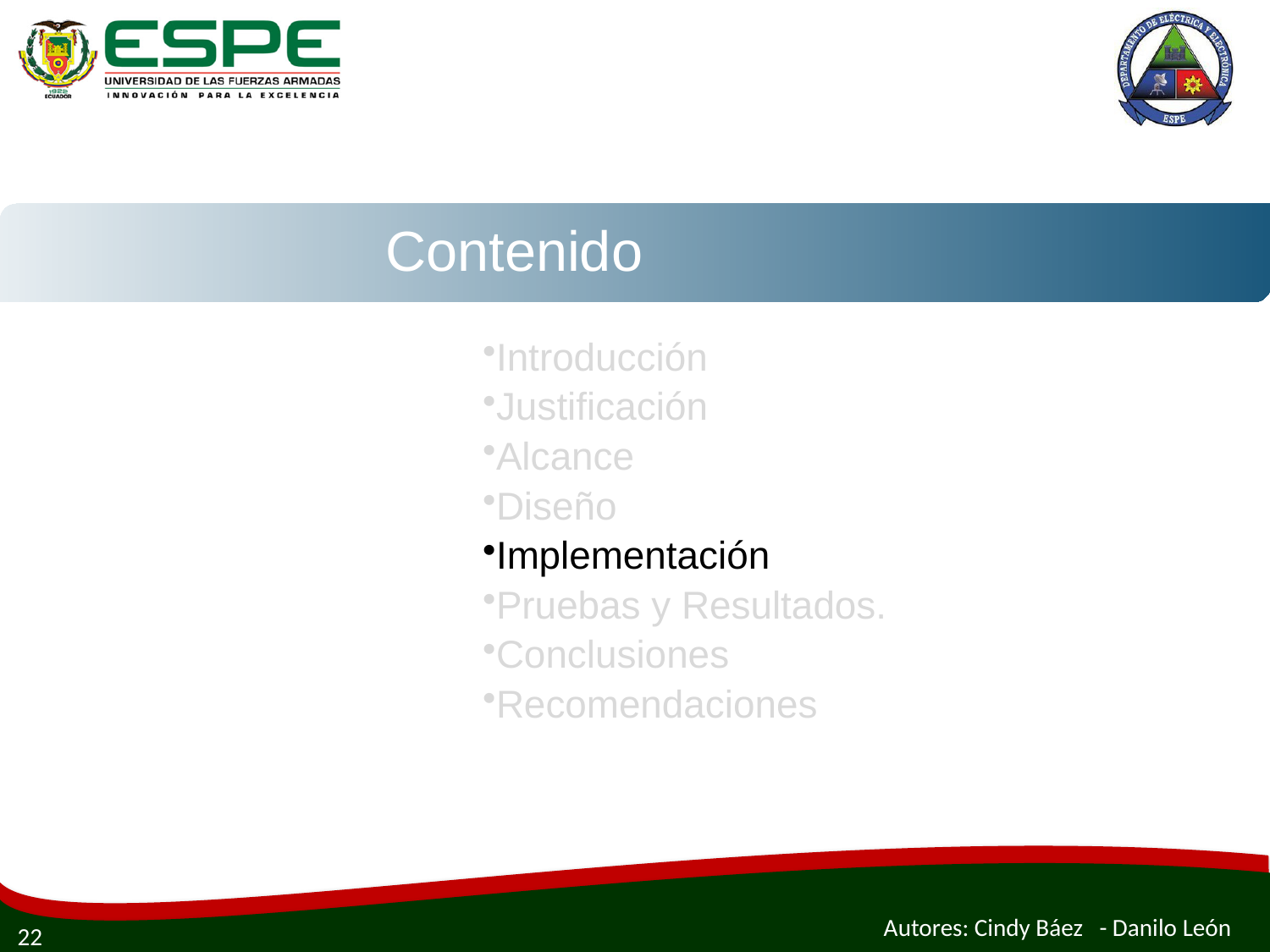

Contenido
Introducción
Justificación
Alcance
Diseño
Implementación
Pruebas y Resultados.
Conclusiones
Recomendaciones

Autores: Cindy Báez   - Danilo León
22